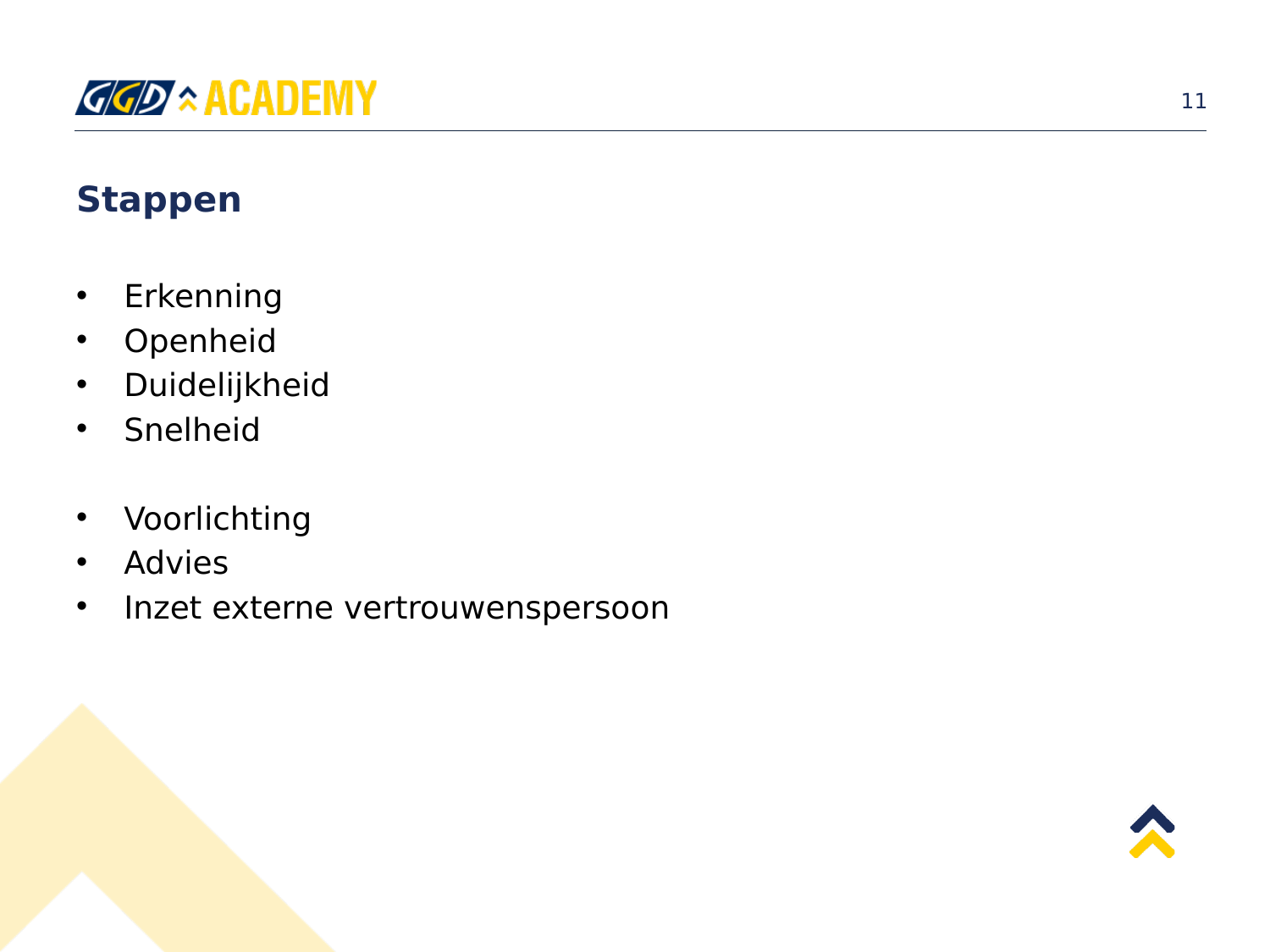

11
# Stappen
Erkenning
Openheid
Duidelijkheid
Snelheid

Voorlichting
Advies
Inzet externe vertrouwenspersoon